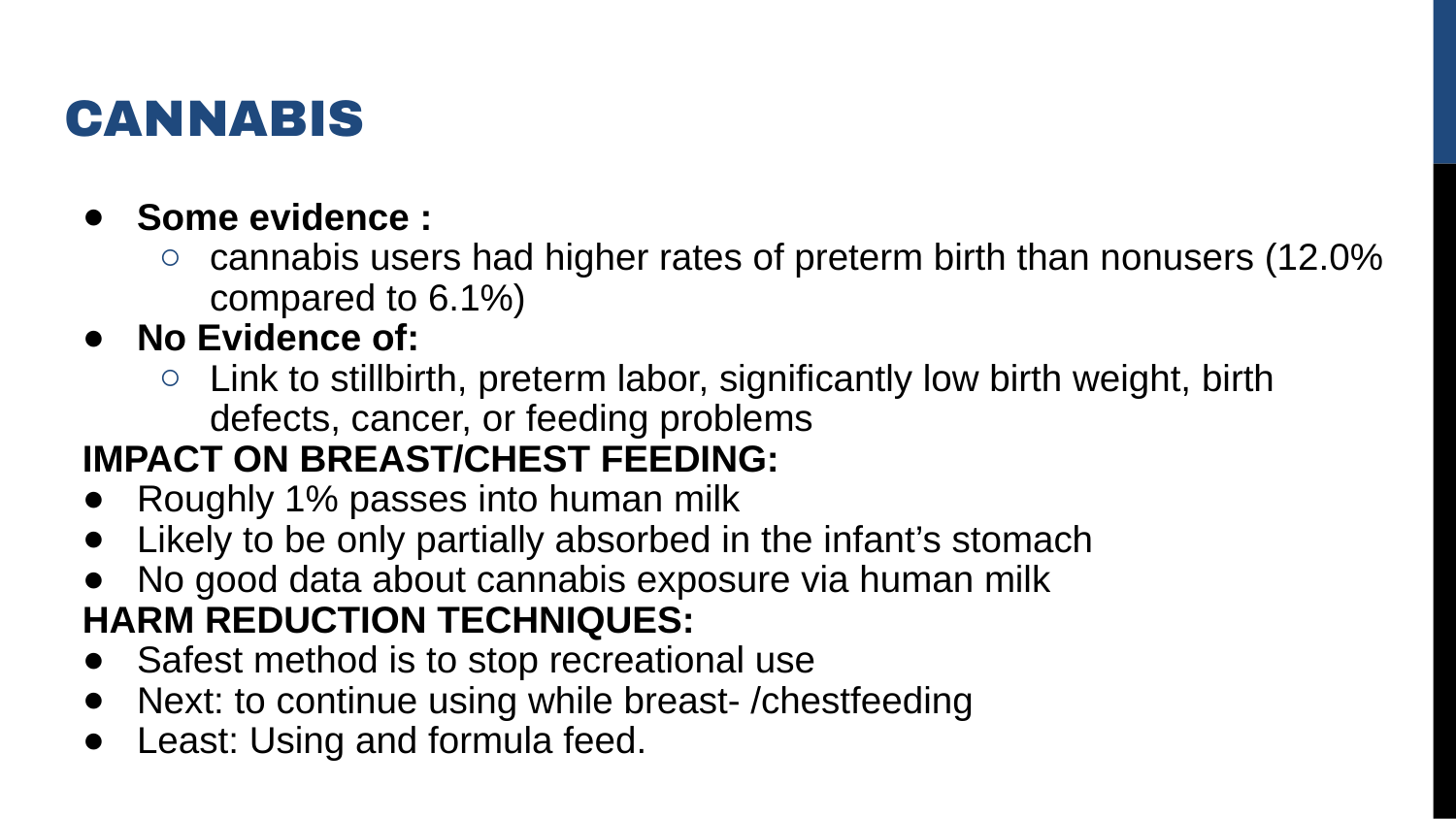

# CANNABIS
Some evidence :
cannabis users had higher rates of preterm birth than nonusers (12.0% compared to 6.1%)
No Evidence of:
Link to stillbirth, preterm labor, significantly low birth weight, birth defects, cancer, or feeding problems
IMPACT ON BREAST/CHEST FEEDING:
Roughly 1% passes into human milk
Likely to be only partially absorbed in the infant’s stomach
No good data about cannabis exposure via human milk
HARM REDUCTION TECHNIQUES:
Safest method is to stop recreational use
Next: to continue using while breast- /chestfeeding
Least: Using and formula feed.